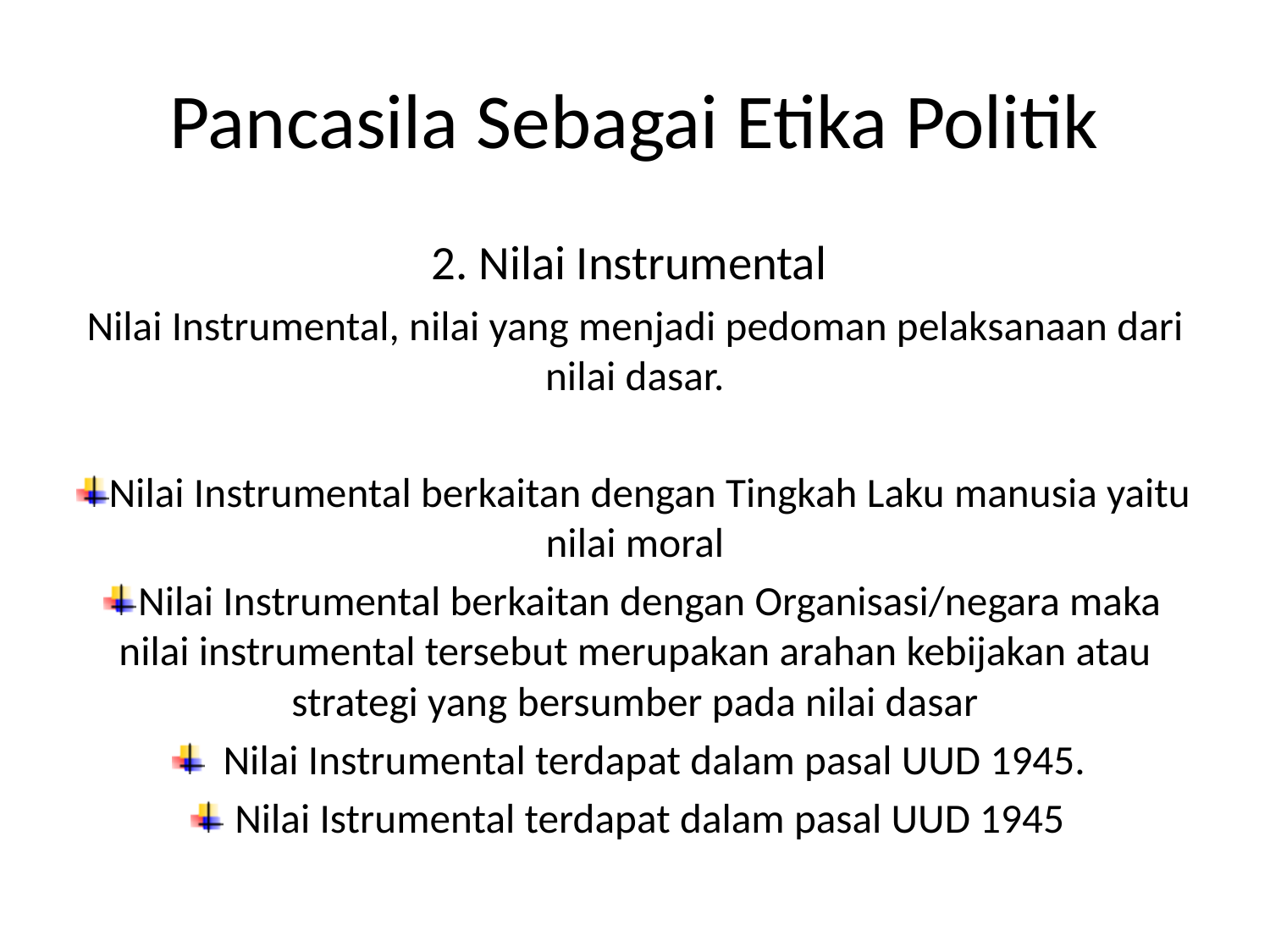

# Pancasila Sebagai Etika Politik
2. Nilai Instrumental
Nilai Instrumental, nilai yang menjadi pedoman pelaksanaan dari nilai dasar.

Nilai Instrumental berkaitan dengan Tingkah Laku manusia yaitu nilai moral
Nilai Instrumental berkaitan dengan Organisasi/negara maka nilai instrumental tersebut merupakan arahan kebijakan atau strategi yang bersumber pada nilai dasar
 Nilai Instrumental terdapat dalam pasal UUD 1945.
Nilai Istrumental terdapat dalam pasal UUD 1945